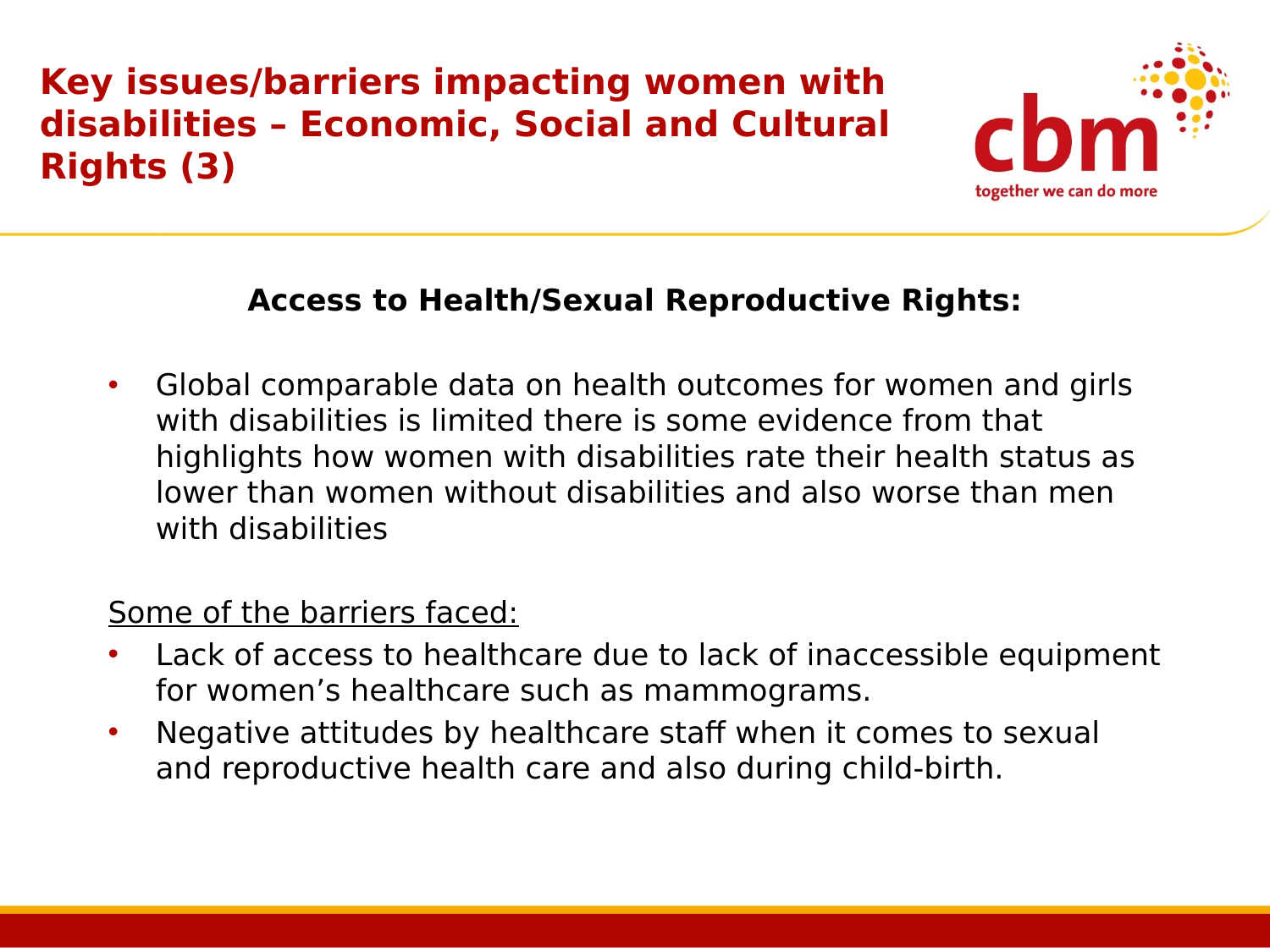

# Key issues/barriers impacting women with disabilities – Economic, Social and Cultural Rights (3)
Access to Health/Sexual Reproductive Rights:

Global comparable data on health outcomes for women and girls with disabilities is limited there is some evidence from that highlights how women with disabilities rate their health status as lower than women without disabilities and also worse than men with disabilities

Some of the barriers faced:
Lack of access to healthcare due to lack of inaccessible equipment for women’s healthcare such as mammograms.
Negative attitudes by healthcare staff when it comes to sexual and reproductive health care and also during child-birth.